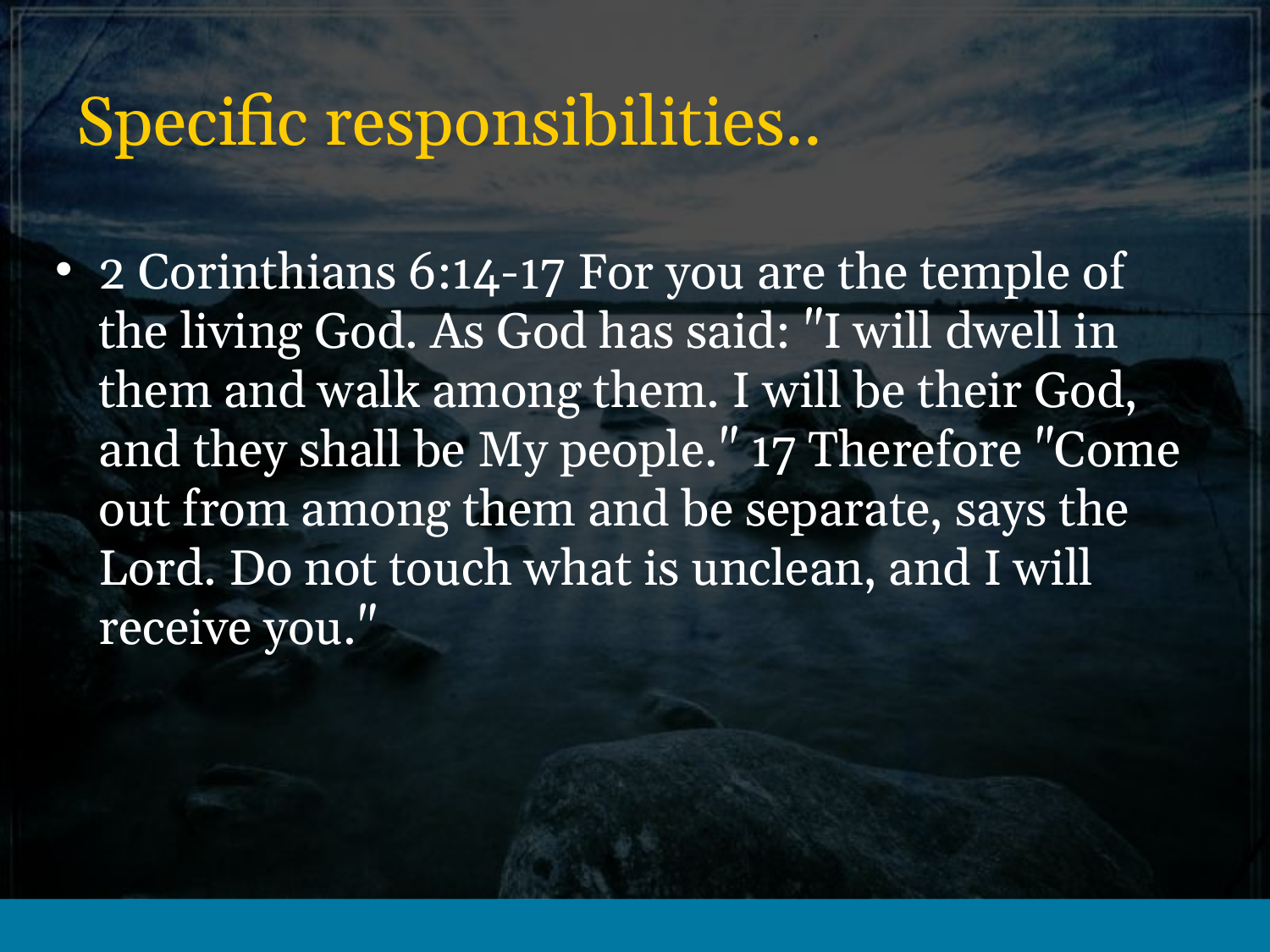

# Specific responsibilities..
2 Corinthians 6:14-17 For you are the temple of the living God. As God has said: "I will dwell in them and walk among them. I will be their God, and they shall be My people." 17 Therefore "Come out from among them and be separate, says the Lord. Do not touch what is unclean, and I will receive you."